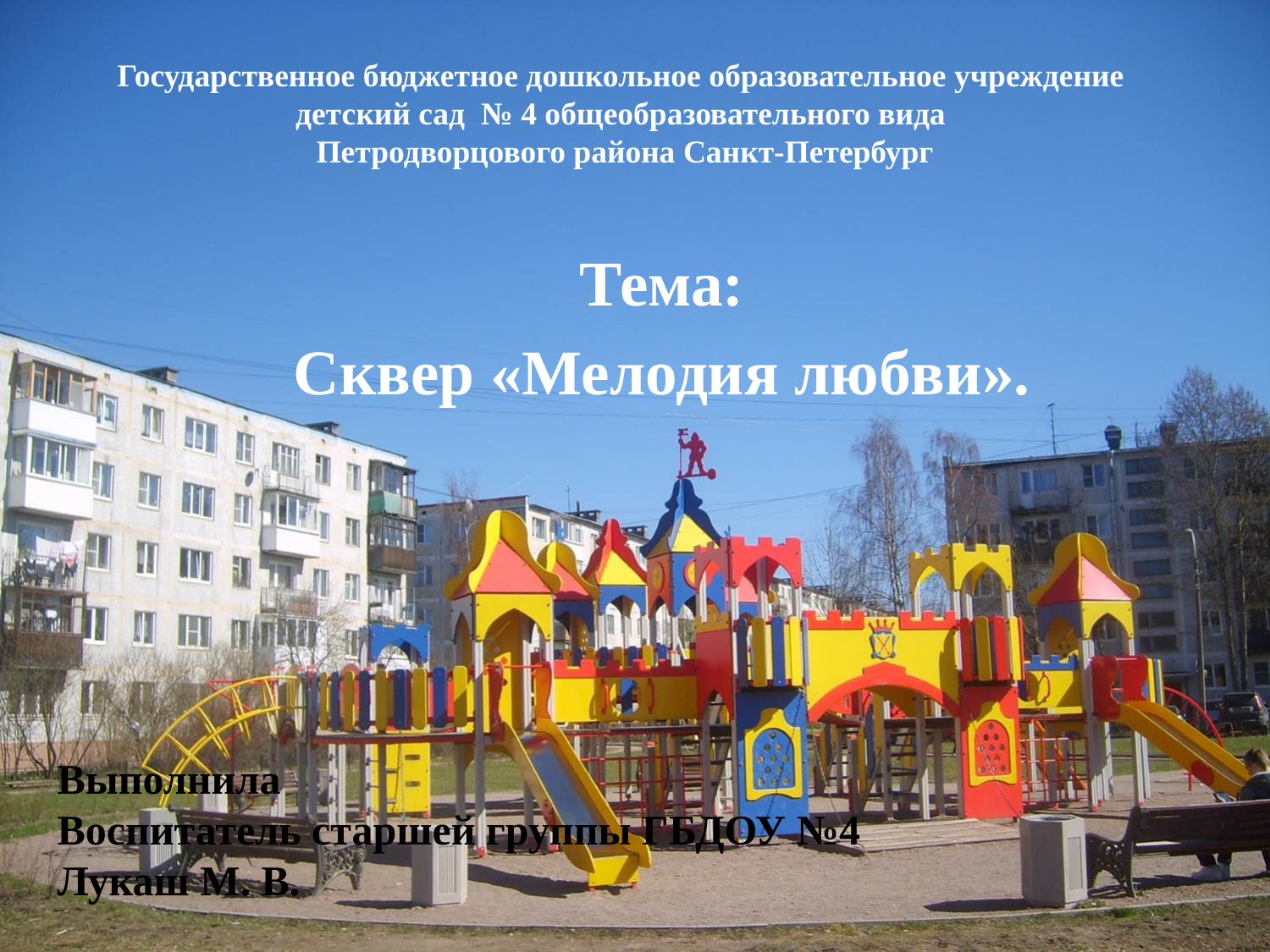

Государственное бюджетное дошкольное образовательное учреждение
детский сад  № 4 общеобразовательного вида
Петродворцового района Санкт-Петербург
Тема:
Сквер «Мелодия любви».
Выполнила
Воспитатель старшей группы ГБДОУ №4
Лукаш М. В.